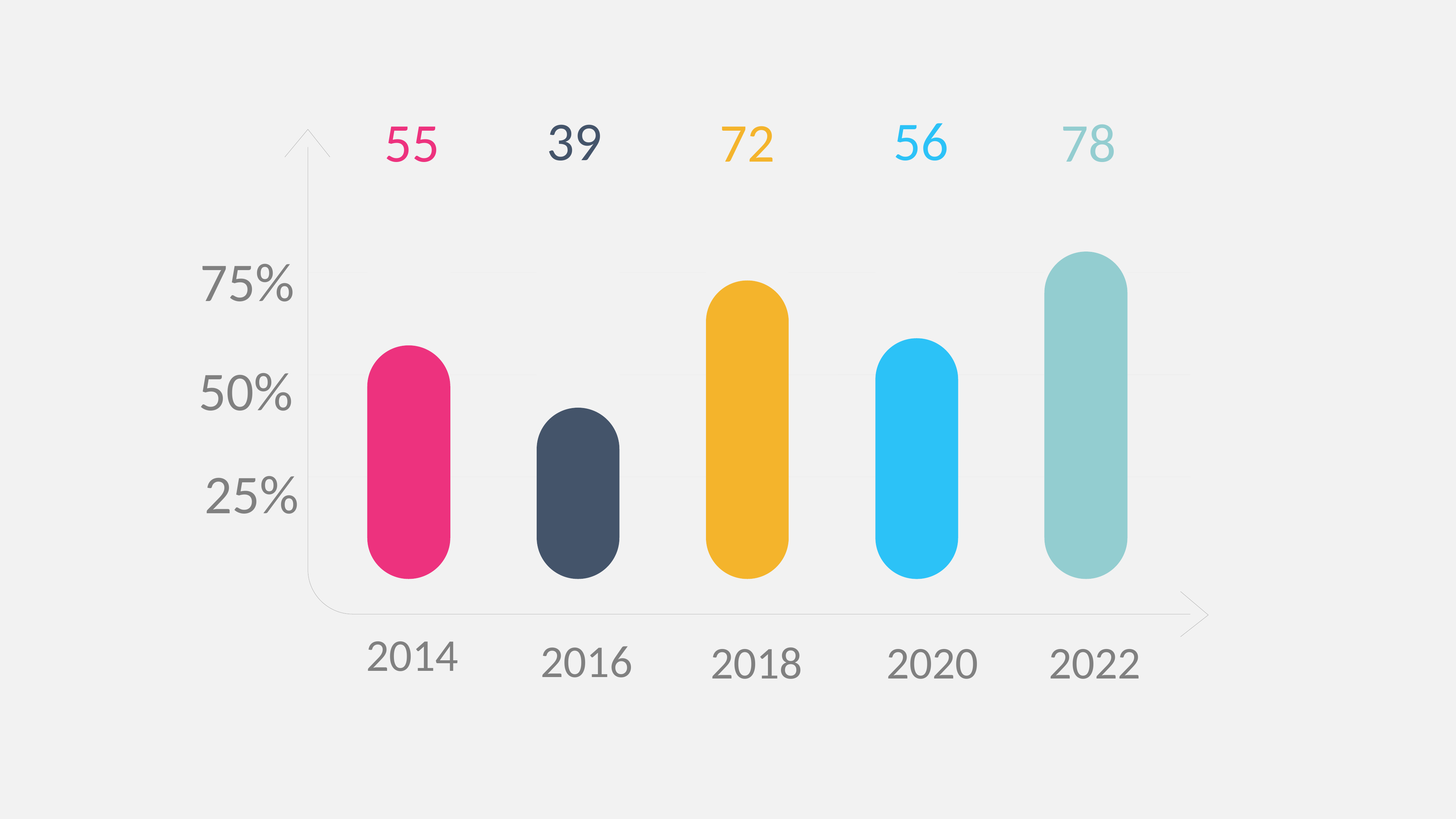

39%
56%
55%
72%
78%

75%

50%

25%

2014
2016
2018
2020
2022